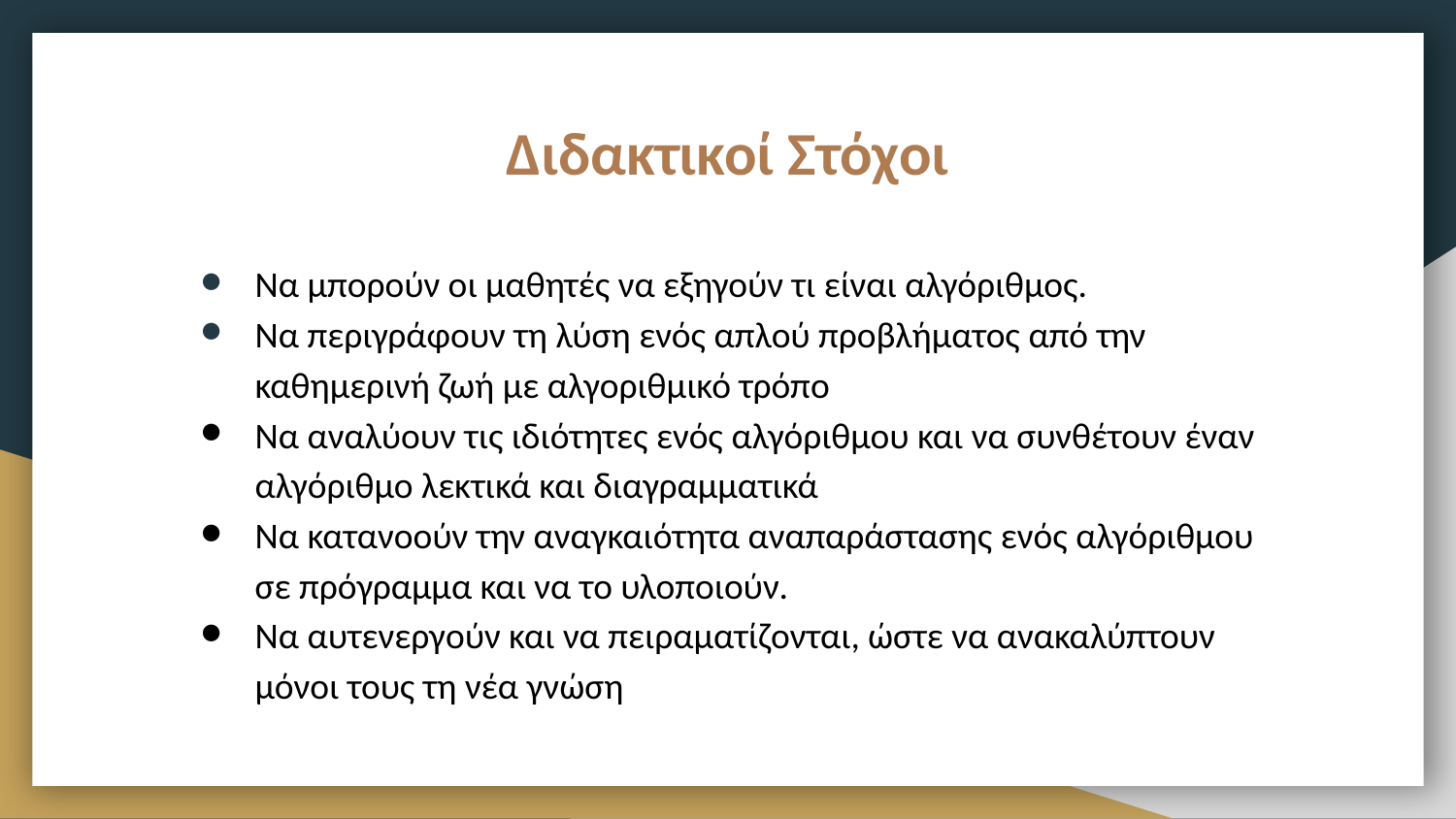

# Διδακτικοί Στόχοι
Να μπορούν οι μαθητές να εξηγούν τι είναι αλγόριθμος.
Να περιγράφουν τη λύση ενός απλού προβλήματος από την καθημερινή ζωή με αλγοριθμικό τρόπο
Να αναλύουν τις ιδιότητες ενός αλγόριθμου και να συνθέτουν έναν αλγόριθμο λεκτικά και διαγραμματικά
Να κατανοούν την αναγκαιότητα αναπαράστασης ενός αλγόριθμου σε πρόγραμμα και να το υλοποιούν.
Να αυτενεργούν και να πειραματίζονται, ώστε να ανακαλύπτουν μόνοι τους τη νέα γνώση